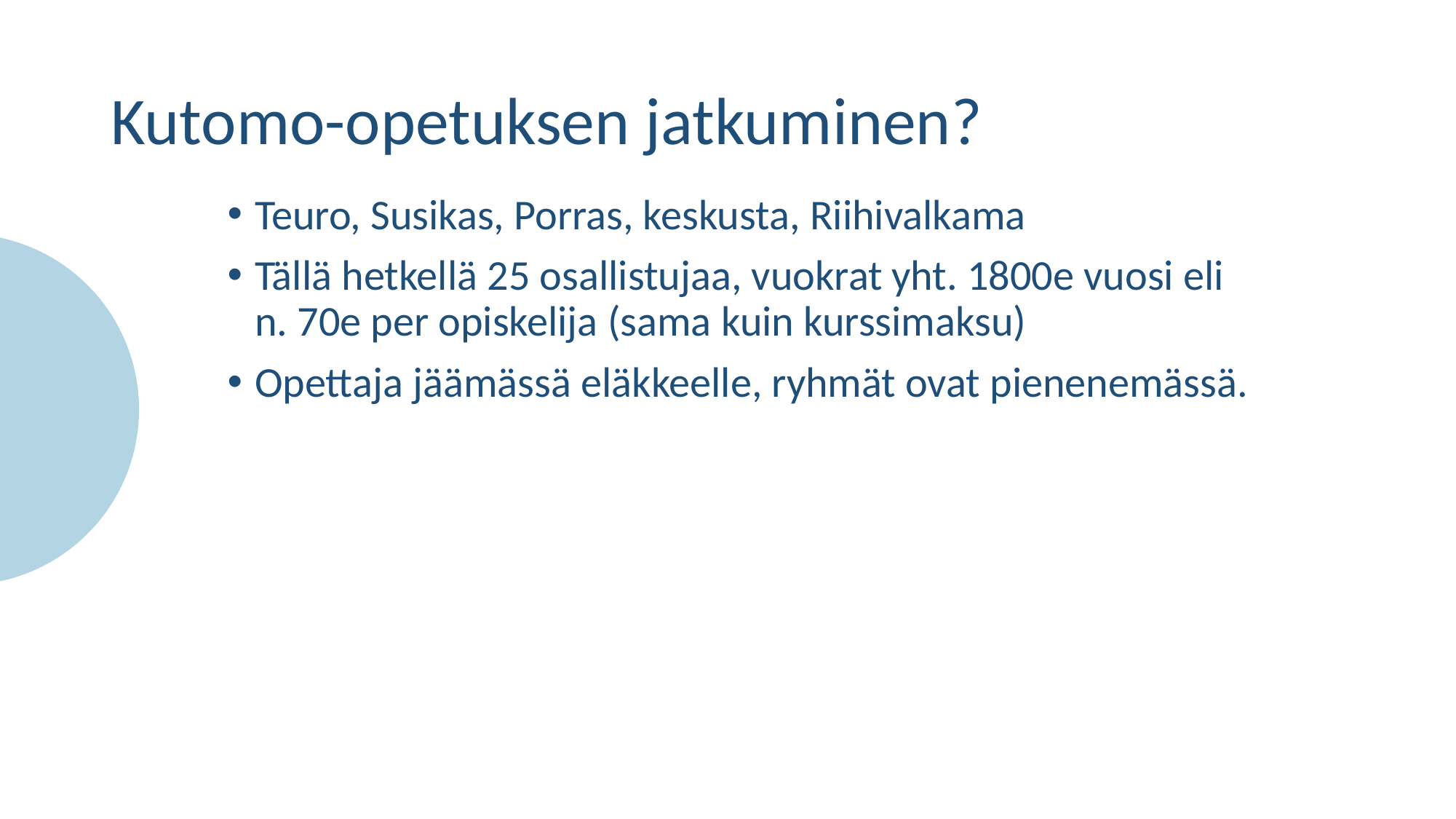

# Kutomo-opetuksen jatkuminen?
Teuro, Susikas, Porras, keskusta, Riihivalkama
Tällä hetkellä 25 osallistujaa, vuokrat yht. 1800e vuosi eli n. 70e per opiskelija (sama kuin kurssimaksu)
Opettaja jäämässä eläkkeelle, ryhmät ovat pienenemässä.